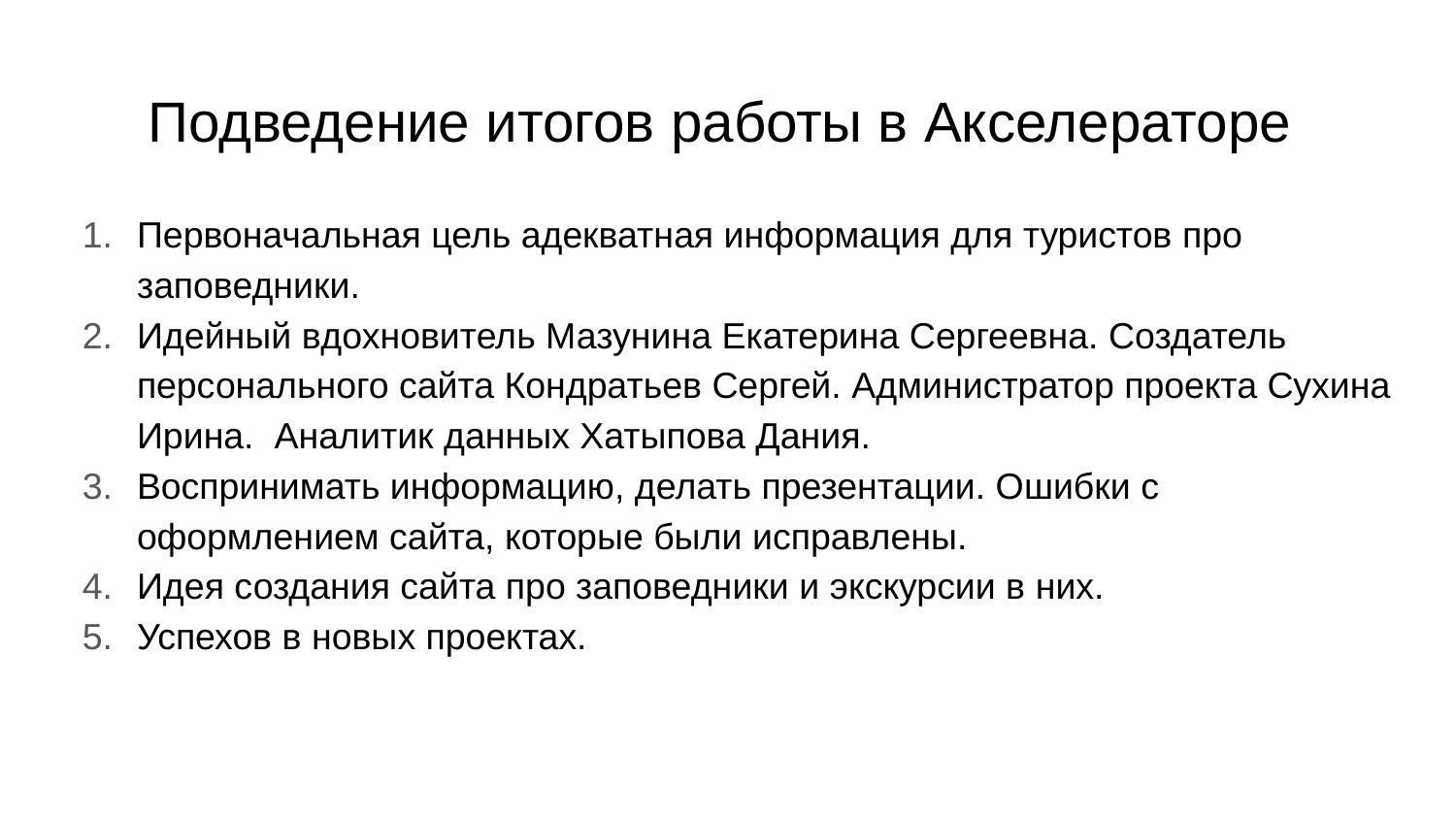

# Подведение итогов работы в Акселераторе

Первоначальная цель адекватная информация для туристов про заповедники.
Идейный вдохновитель Мазунина Екатерина Сергеевна. Создатель персонального сайта Кондратьев Сергей. Администратор проекта Сухина Ирина.  Аналитик данных Хатыпова Дания.
Воспринимать информацию, делать презентации. Ошибки с оформлением сайта, которые были исправлены.
Идея создания сайта про заповедники и экскурсии в них.
Успехов в новых проектах.